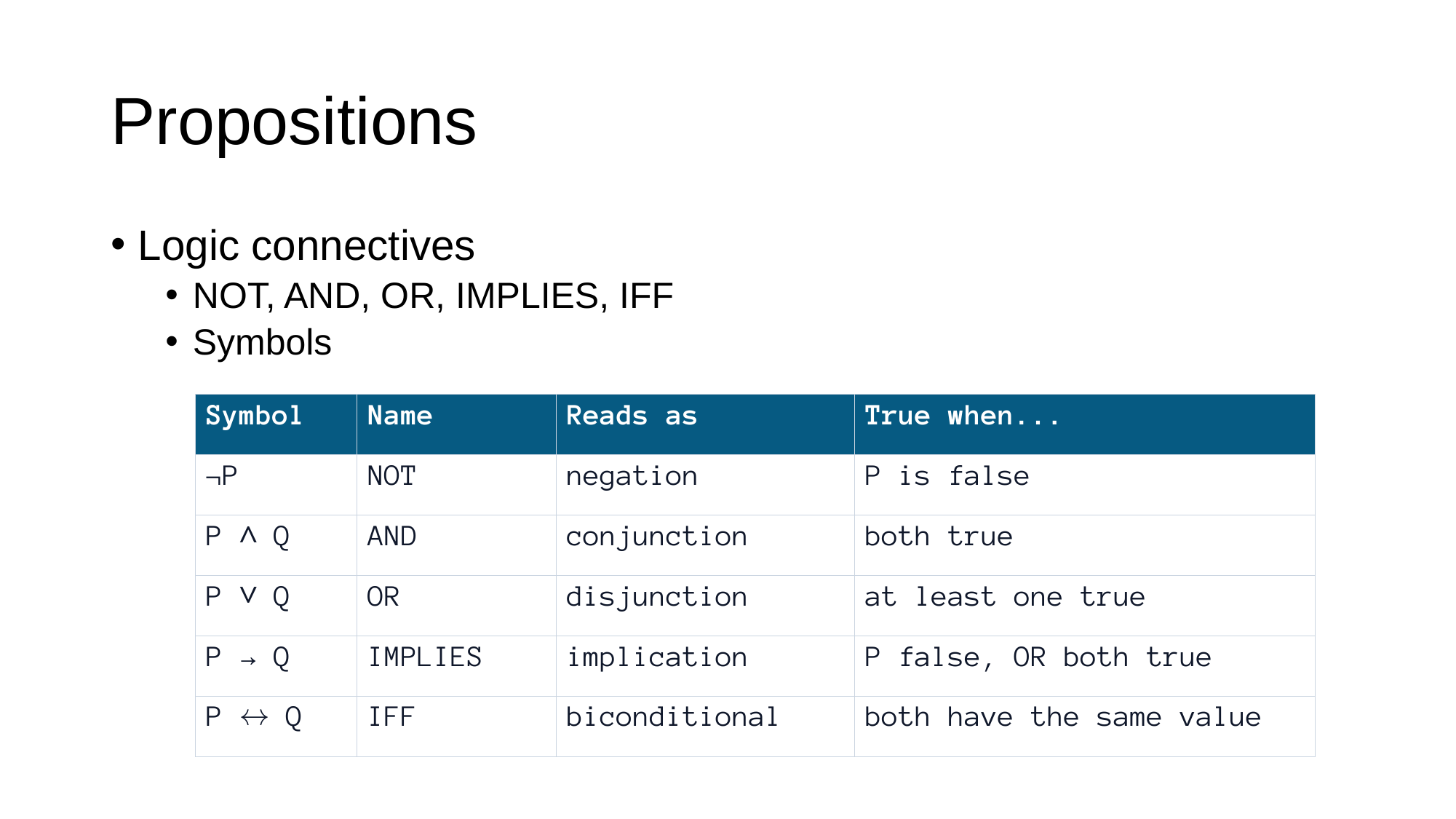

# Propositions
Logic connectives
NOT, AND, OR, IMPLIES, IFF
Symbols
| Symbol | Name | Reads as | True when... |
| --- | --- | --- | --- |
| ¬P | NOT | negation | P is false |
| P ∧ Q | AND | conjunction | both true |
| P ∨ Q | OR | disjunction | at least one true |
| P → Q | IMPLIES | implication | P false, OR both true |
| P ↔ Q | IFF | biconditional | both have the same value |